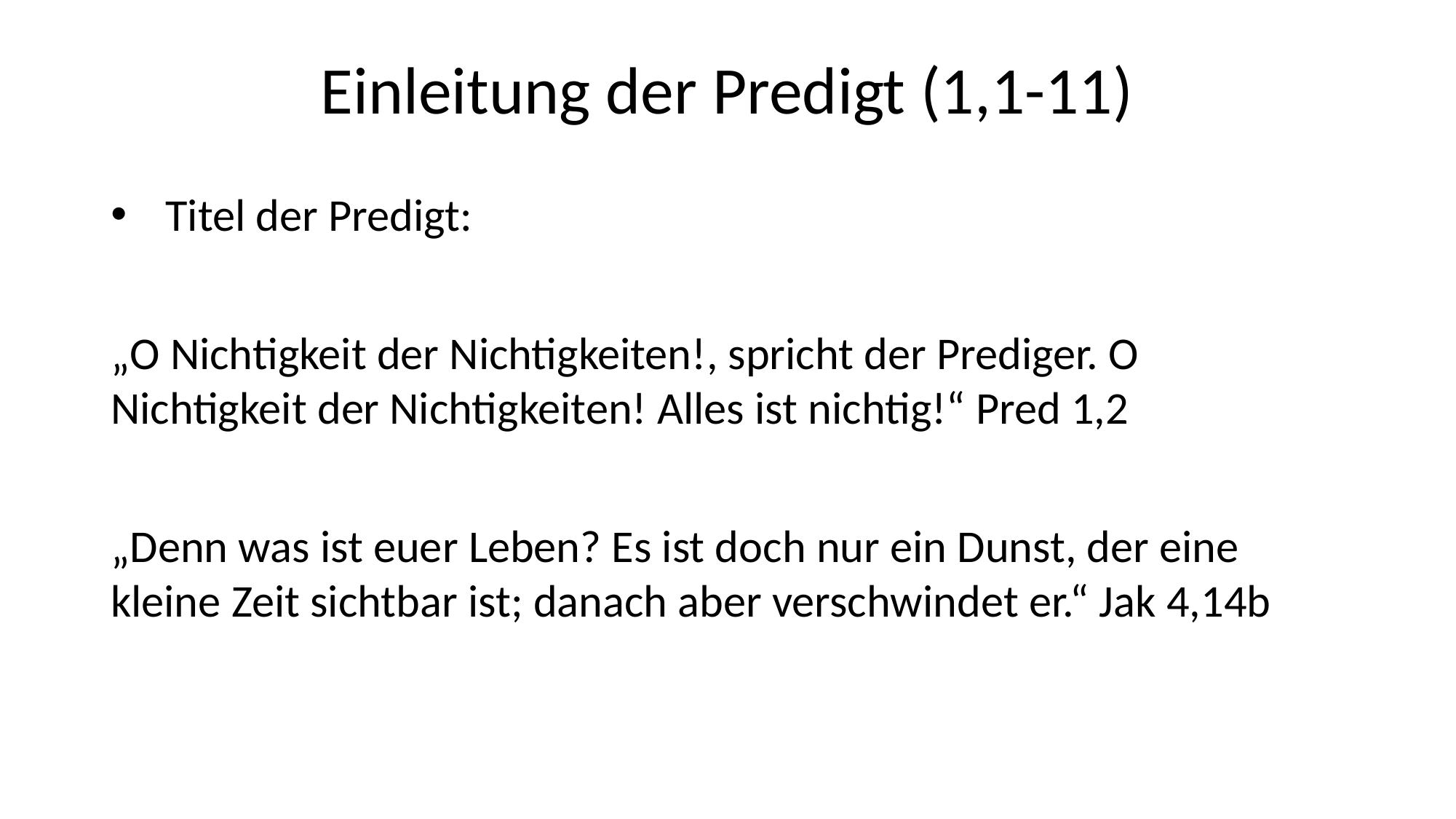

# Einleitung der Predigt (1,1-11)
Titel der Predigt:
„O Nichtigkeit der Nichtigkeiten!, spricht der Prediger. O Nichtigkeit der Nichtigkeiten! Alles ist nichtig!“ Pred 1,2
„Denn was ist euer Leben? Es ist doch nur ein Dunst, der eine kleine Zeit sichtbar ist; danach aber verschwindet er.“ Jak 4,14b